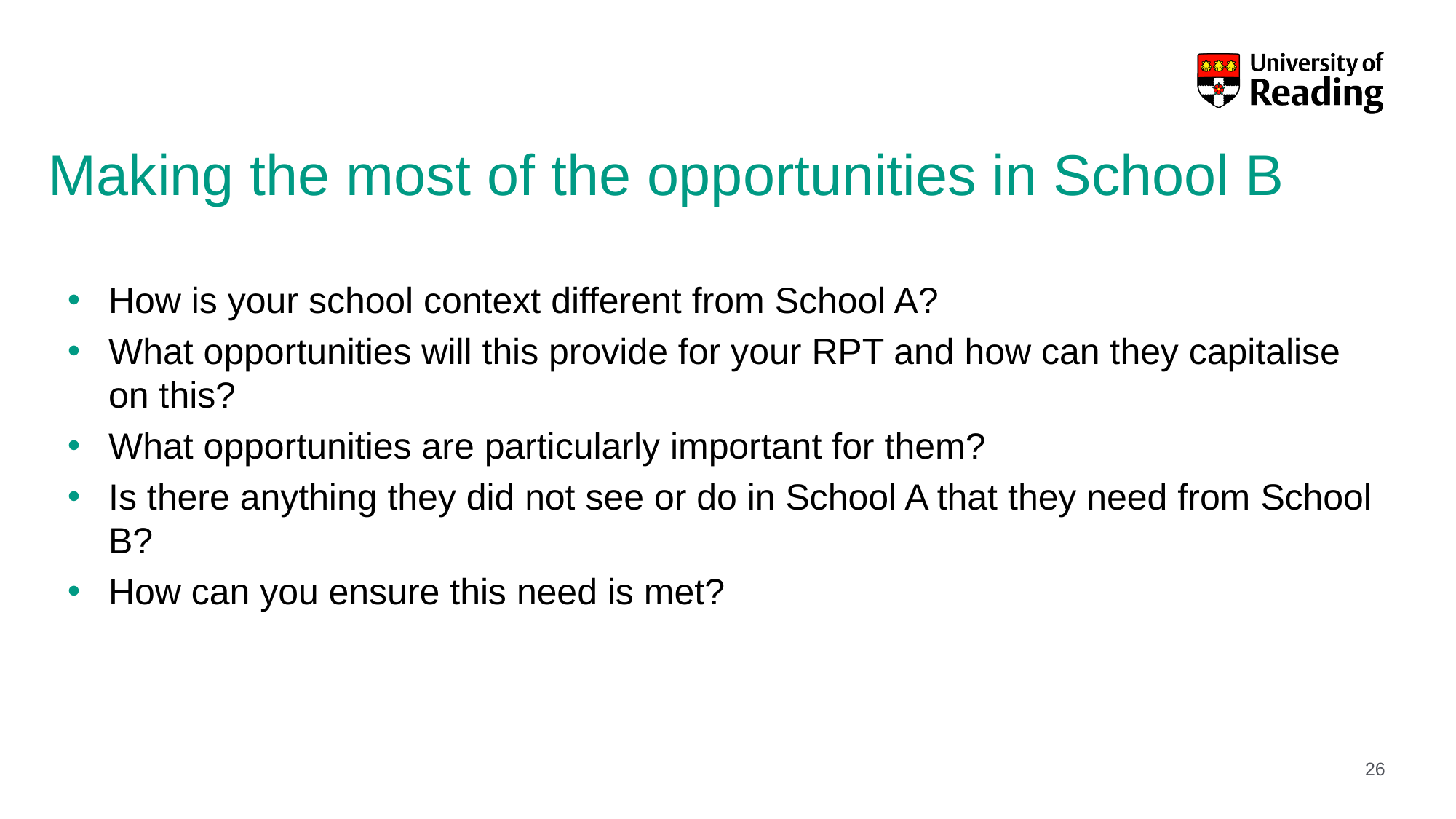

# Making the most of the opportunities in School B
How is your school context different from School A?
What opportunities will this provide for your RPT and how can they capitalise on this?
What opportunities are particularly important for them?
Is there anything they did not see or do in School A that they need from School B?
How can you ensure this need is met?
26